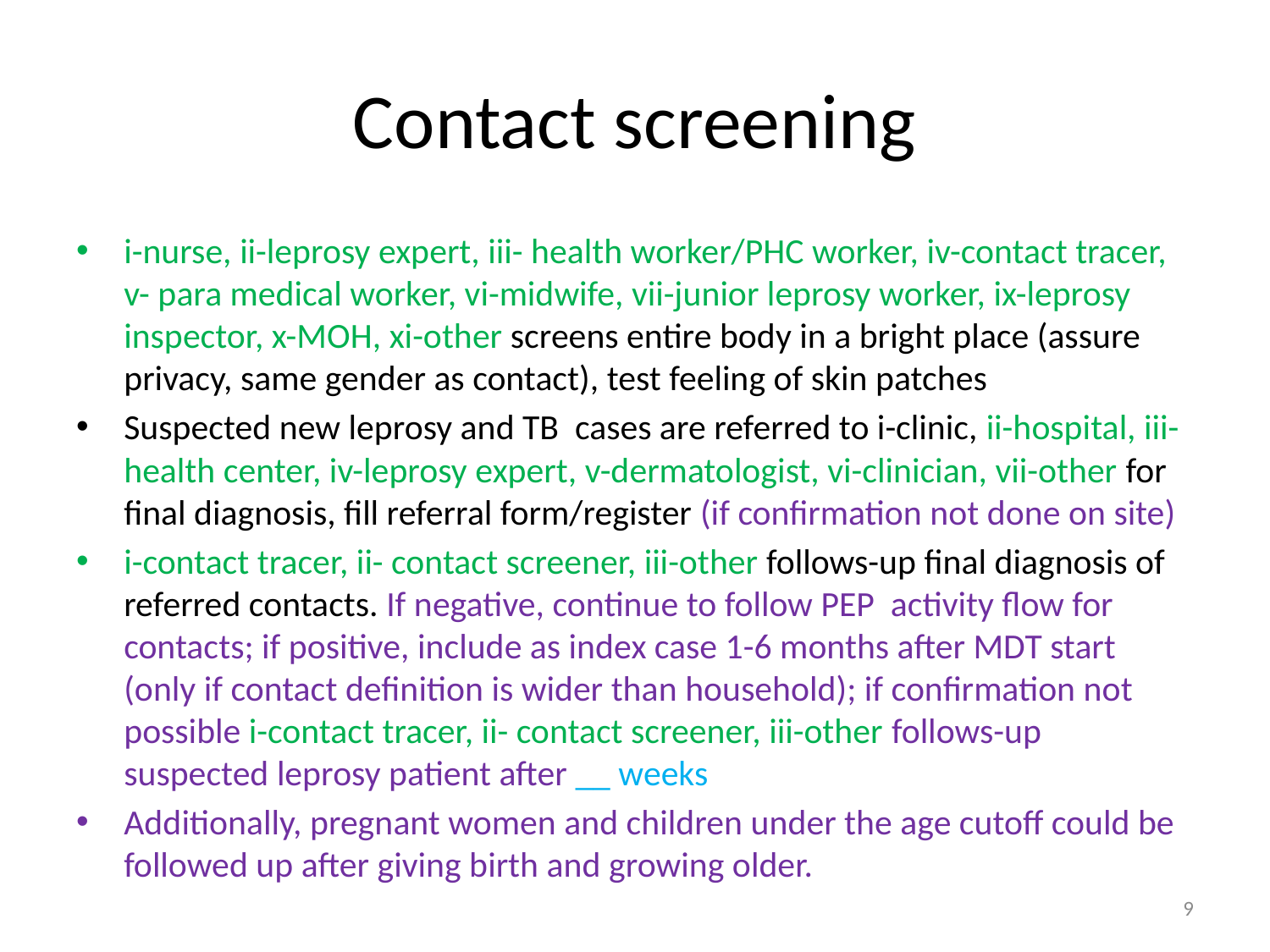

# Contact screening
i-nurse, ii-leprosy expert, iii- health worker/PHC worker, iv-contact tracer, v- para medical worker, vi-midwife, vii-junior leprosy worker, ix-leprosy inspector, x-MOH, xi-other screens entire body in a bright place (assure privacy, same gender as contact), test feeling of skin patches
Suspected new leprosy and TB  cases are referred to i-clinic, ii-hospital, iii-health center, iv-leprosy expert, v-dermatologist, vi-clinician, vii-other for final diagnosis, fill referral form/register (if confirmation not done on site)
i-contact tracer, ii- contact screener, iii-other follows-up final diagnosis of referred contacts. If negative, continue to follow PEP  activity flow for contacts; if positive, include as index case 1-6 months after MDT start (only if contact definition is wider than household); if confirmation not possible i-contact tracer, ii- contact screener, iii-other follows-up suspected leprosy patient after __ weeks
Additionally, pregnant women and children under the age cutoff could be followed up after giving birth and growing older.
9